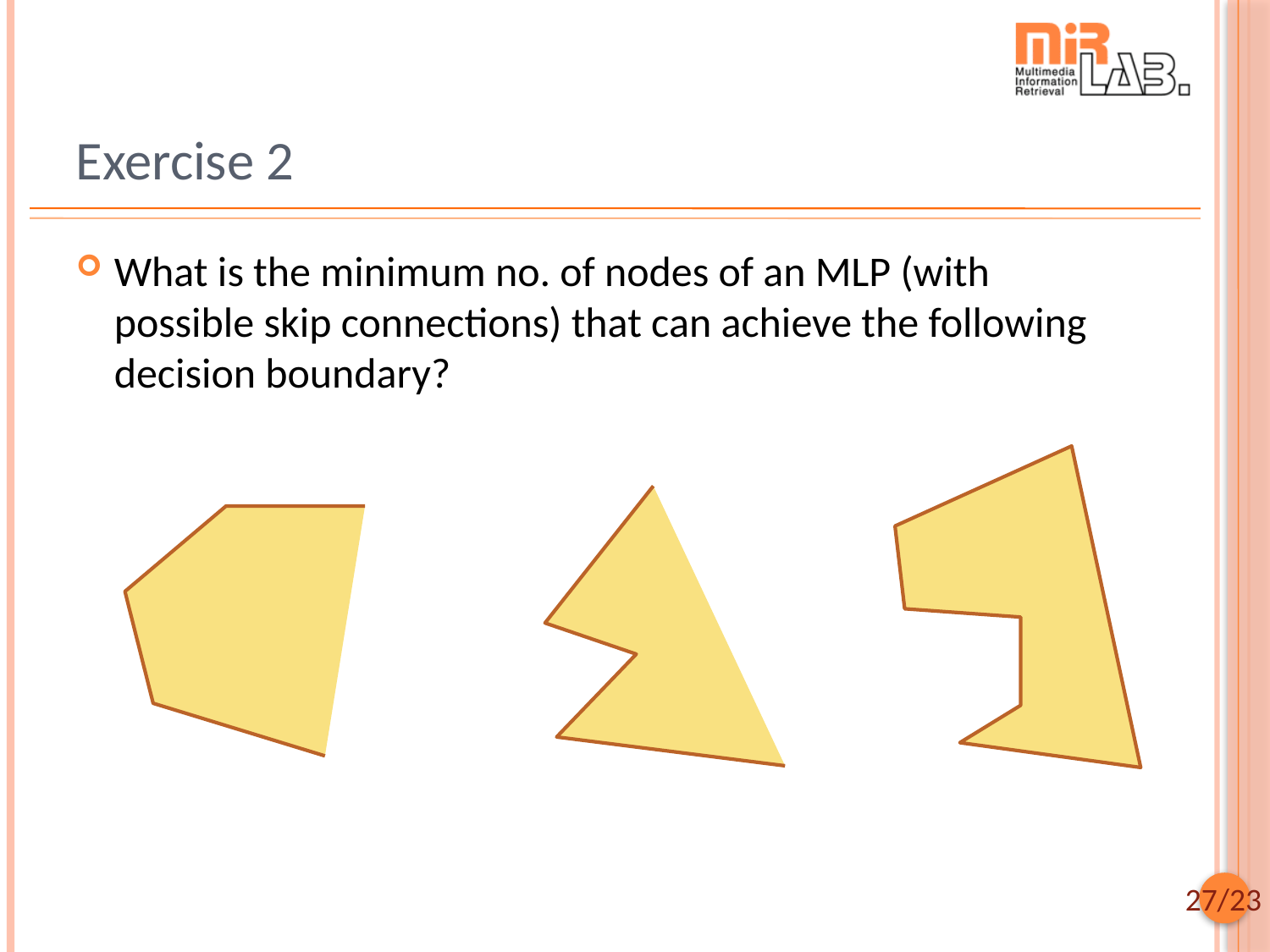

# Exercise 2
What is the minimum no. of nodes of an MLP (with possible skip connections) that can achieve the following decision boundary?